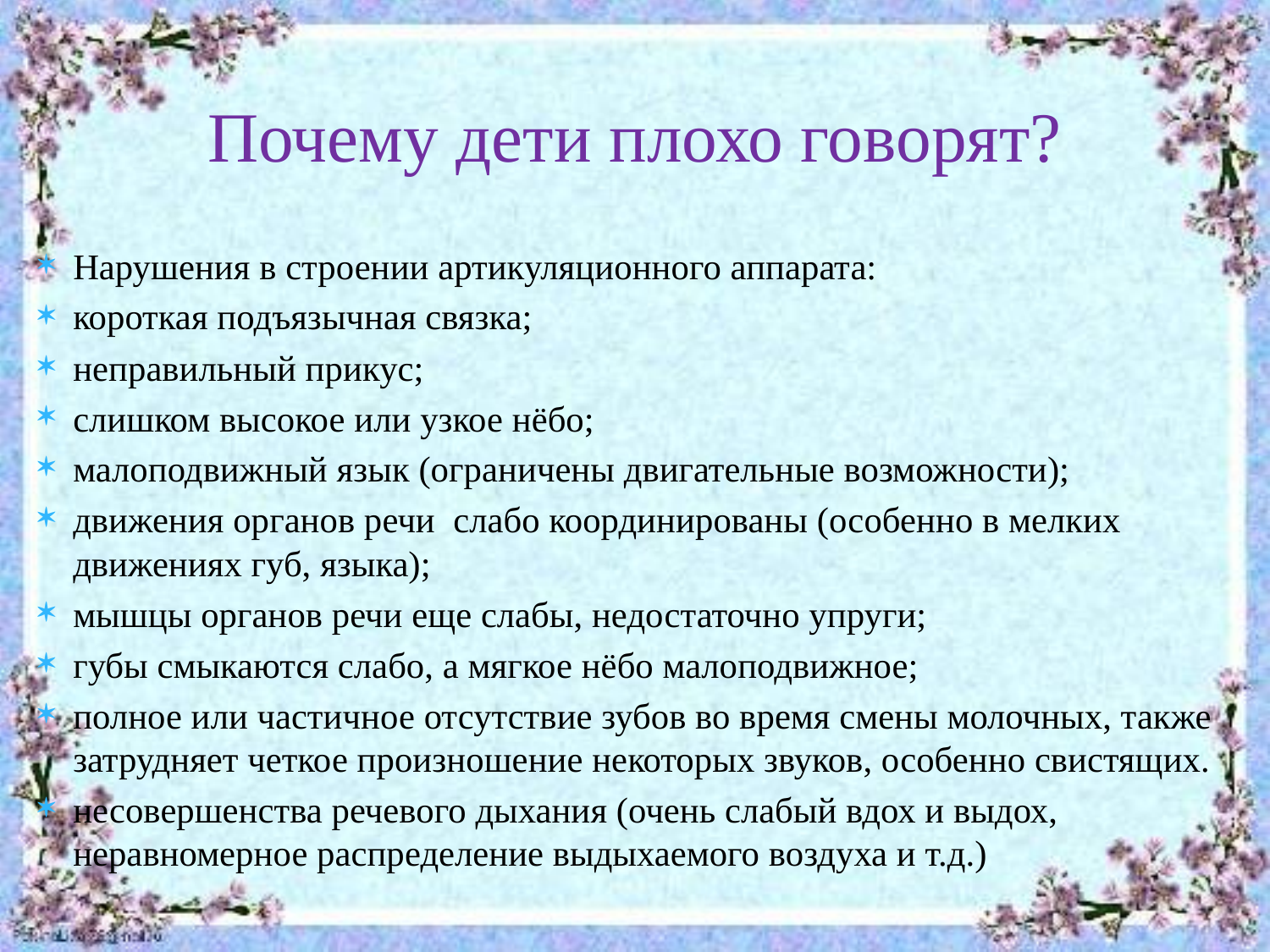

# Почему дети плохо говорят?

Нарушения в строении артикуляционного аппарата:
короткая подъязычная связка;
неправильный прикус;
слишком высокое или узкое нёбо;
малоподвижный язык (ограничены двигательные возможности);
движения органов речи  слабо координированы (особенно в мелких движениях губ, языка);
мышцы органов речи еще слабы, недостаточно упруги;
губы смыкаются слабо, а мягкое нёбо малоподвижное;
полное или частичное отсутствие зубов во время смены молочных, также затрудняет четкое произношение некоторых звуков, особенно свистящих.
несовершенства речевого дыхания (очень слабый вдох и выдох,  неравномерное распределение выдыхаемого воздуха и т.д.)